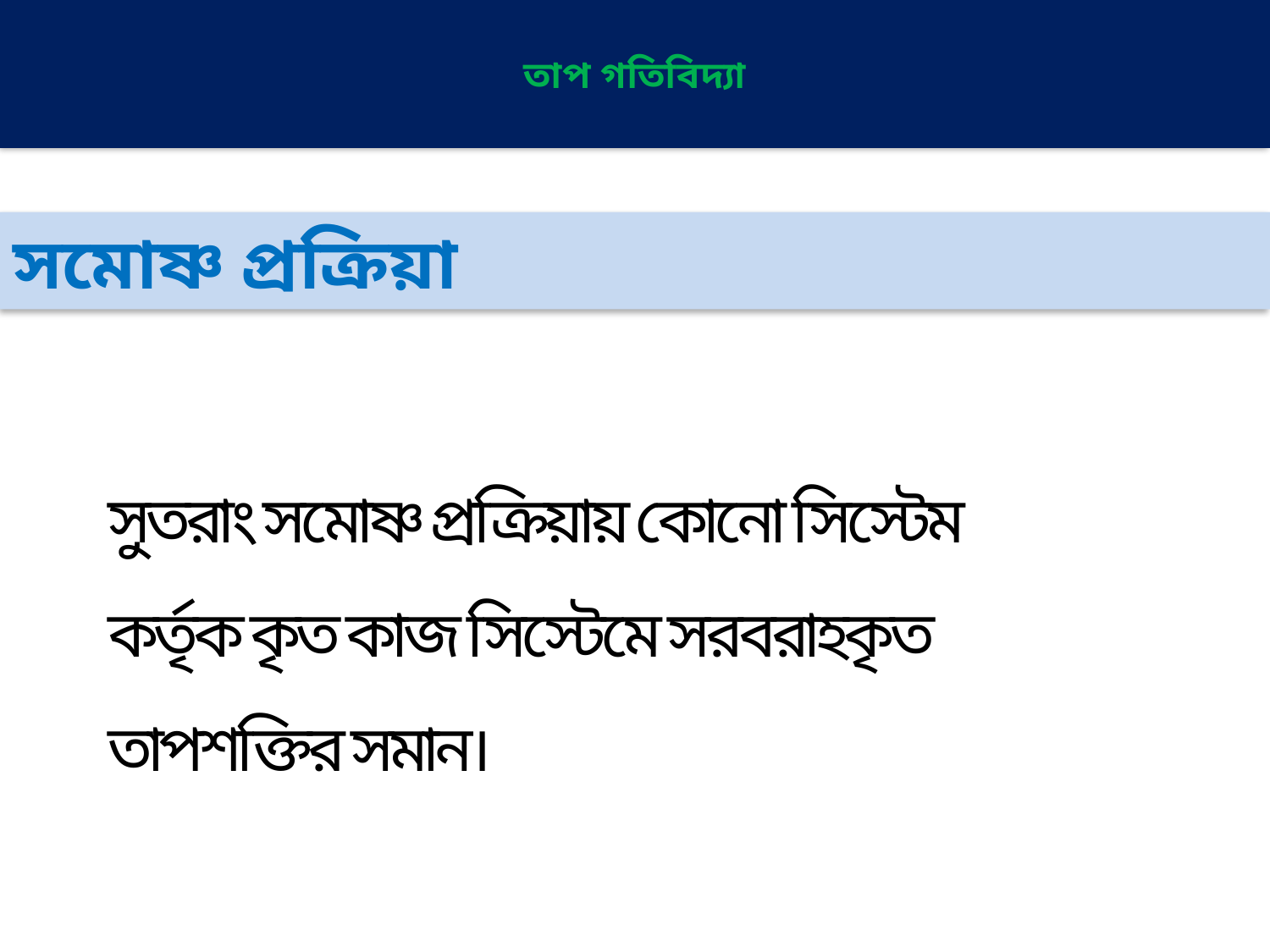

# তাপ গতিবিদ্যা
সমোষ্ণ প্রক্রিয়া
সুতরাং সমোষ্ণ প্রক্রিয়ায় কোনো সিস্টেম কর্তৃক কৃত কাজ সিস্টেমে সরবরাহকৃত তাপশক্তির সমান।